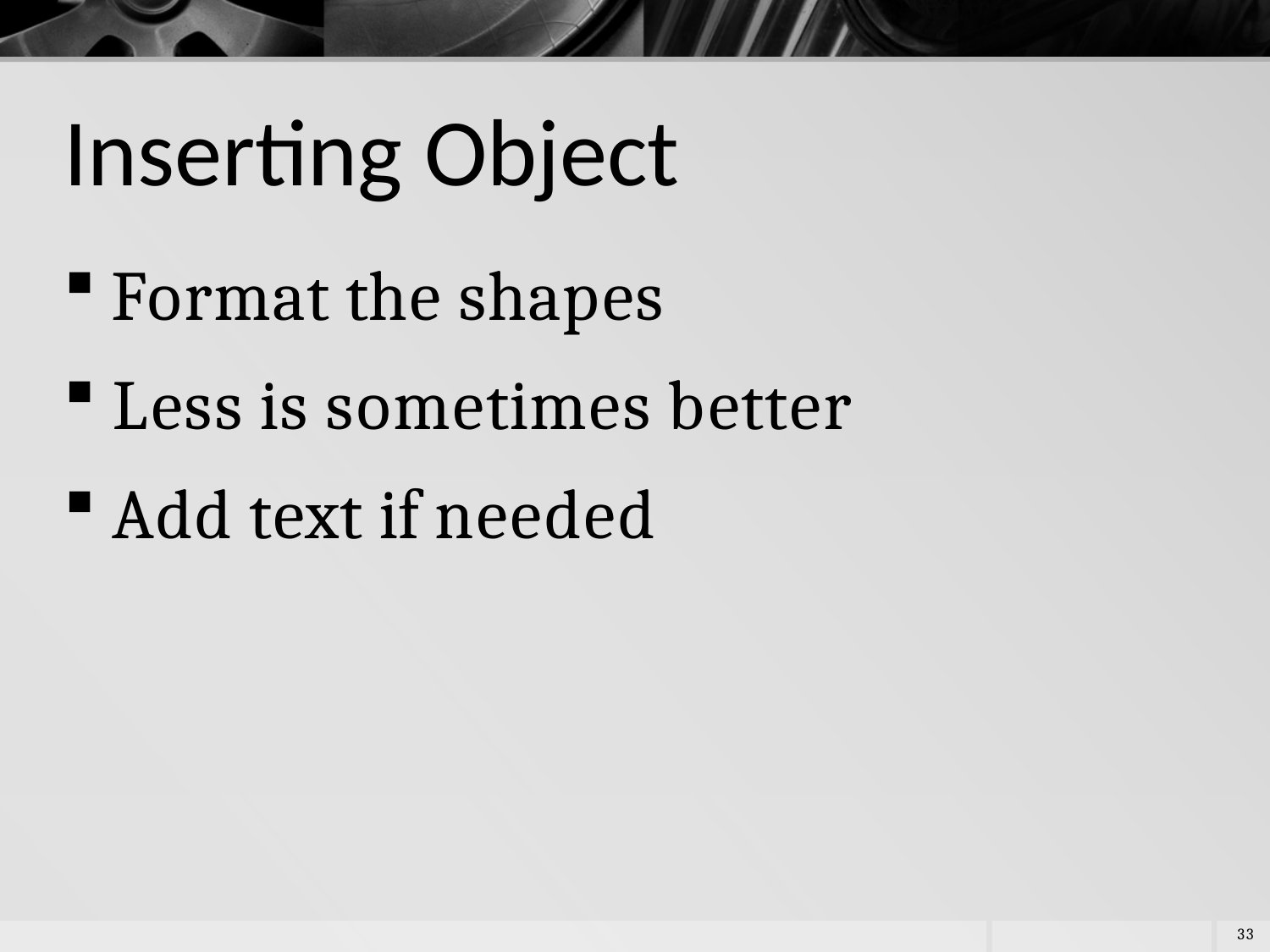

# Inserting Object
Format the shapes
Less is sometimes better
Add text if needed
33